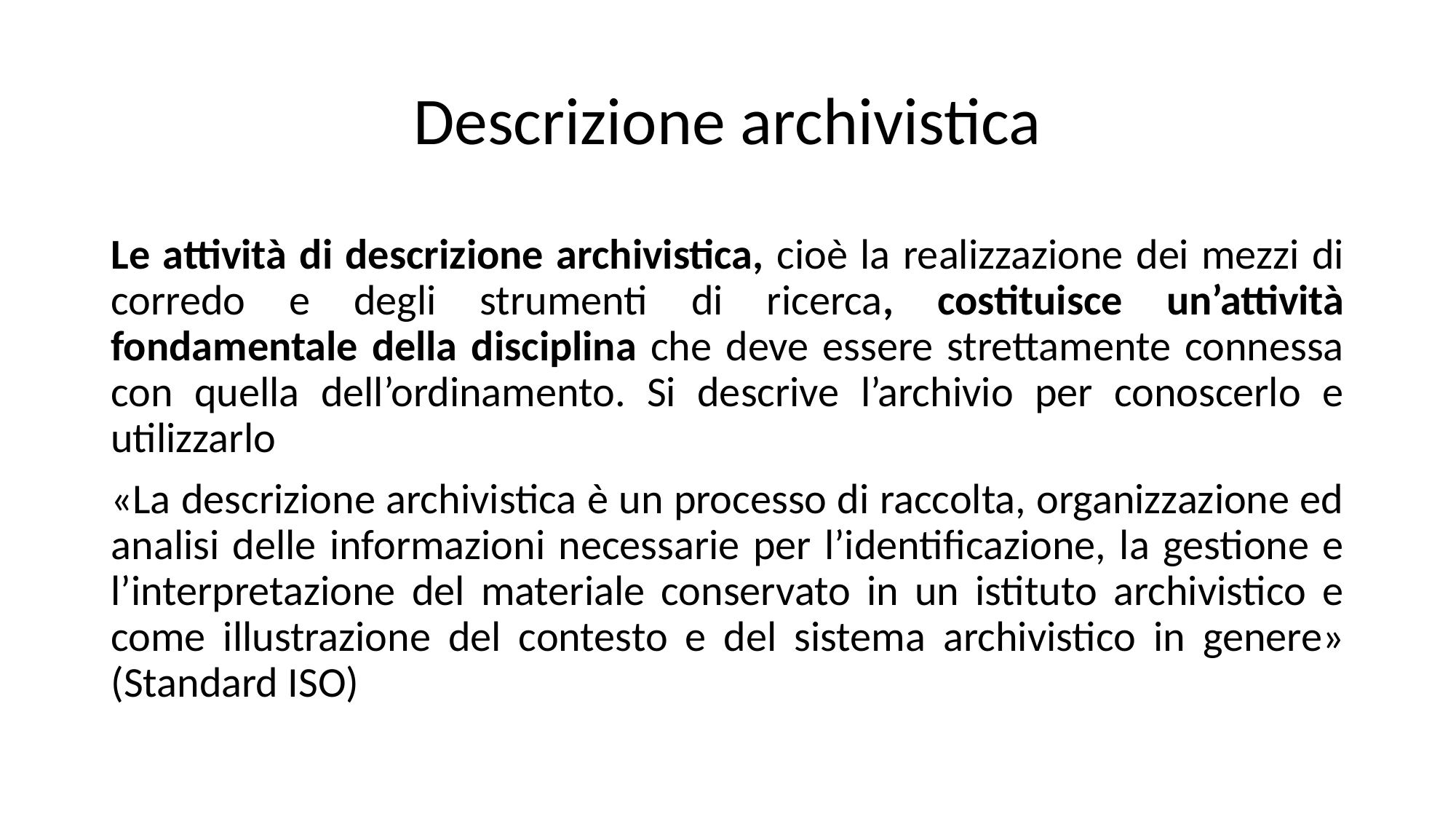

# Descrizione archivistica
Le attività di descrizione archivistica, cioè la realizzazione dei mezzi di corredo e degli strumenti di ricerca, costituisce un’attività fondamentale della disciplina che deve essere strettamente connessa con quella dell’ordinamento. Si descrive l’archivio per conoscerlo e utilizzarlo
«La descrizione archivistica è un processo di raccolta, organizzazione ed analisi delle informazioni necessarie per l’identificazione, la gestione e l’interpretazione del materiale conservato in un istituto archivistico e come illustrazione del contesto e del sistema archivistico in genere» (Standard ISO)